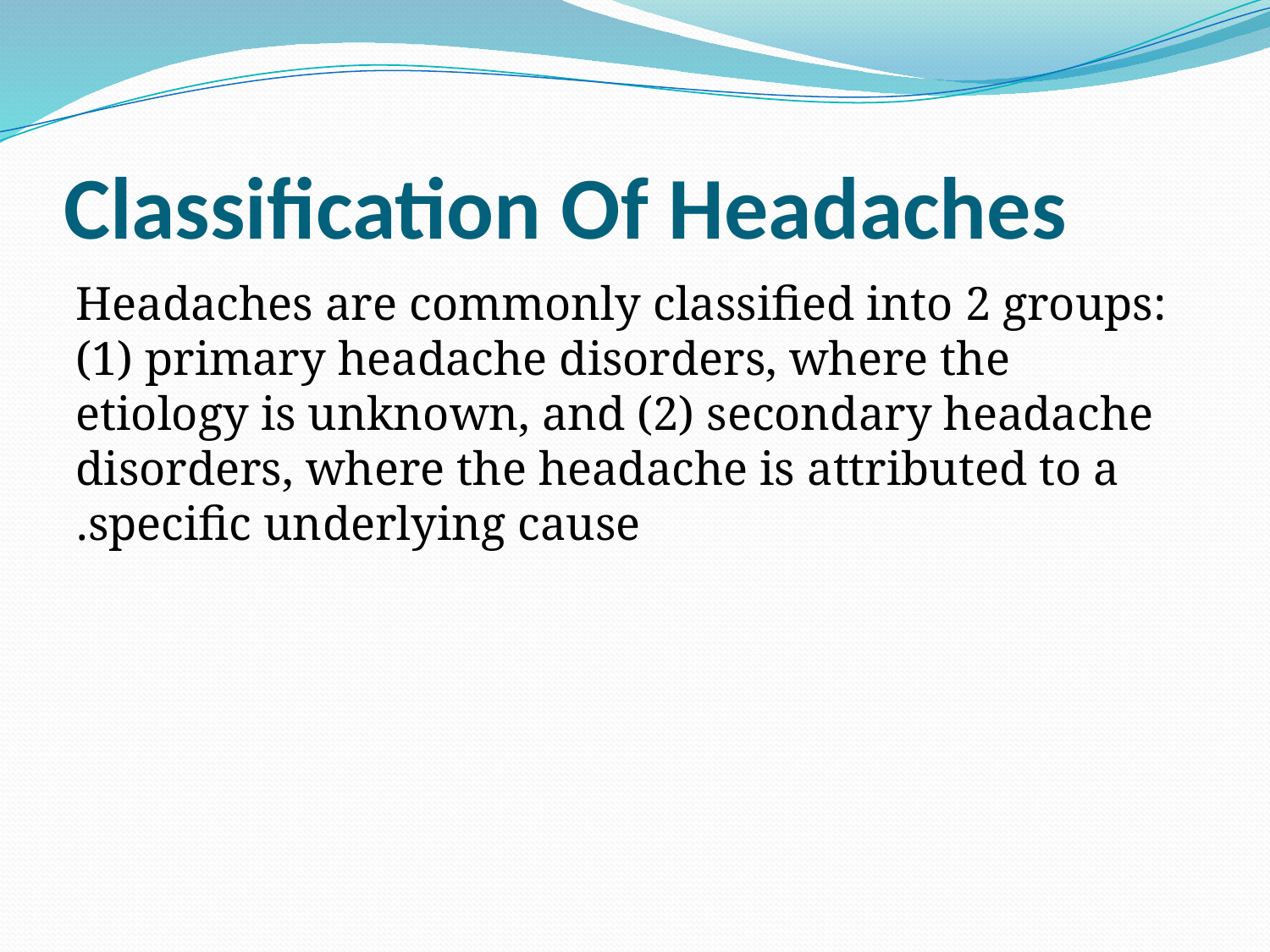

# Classification Of Headaches
Headaches are commonly classified into 2 groups: (1) primary headache disorders, where the etiology is unknown, and (2) secondary headache disorders, where the headache is attributed to a specific underlying cause.